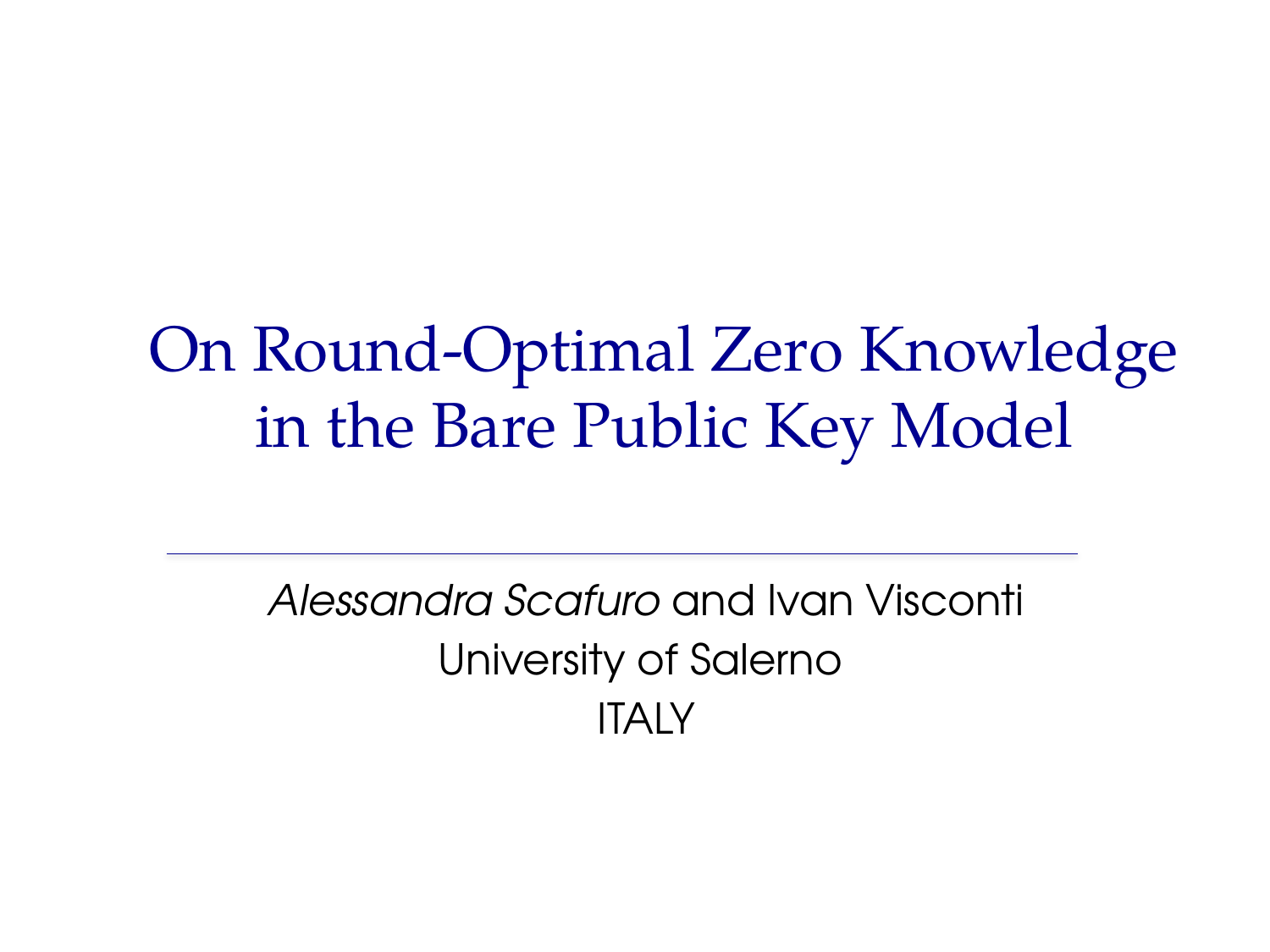

# On Round-Optimal Zero Knowledge in the Bare Public Key Model
Alessandra Scafuro and Ivan Visconti
University of Salerno
ITALY